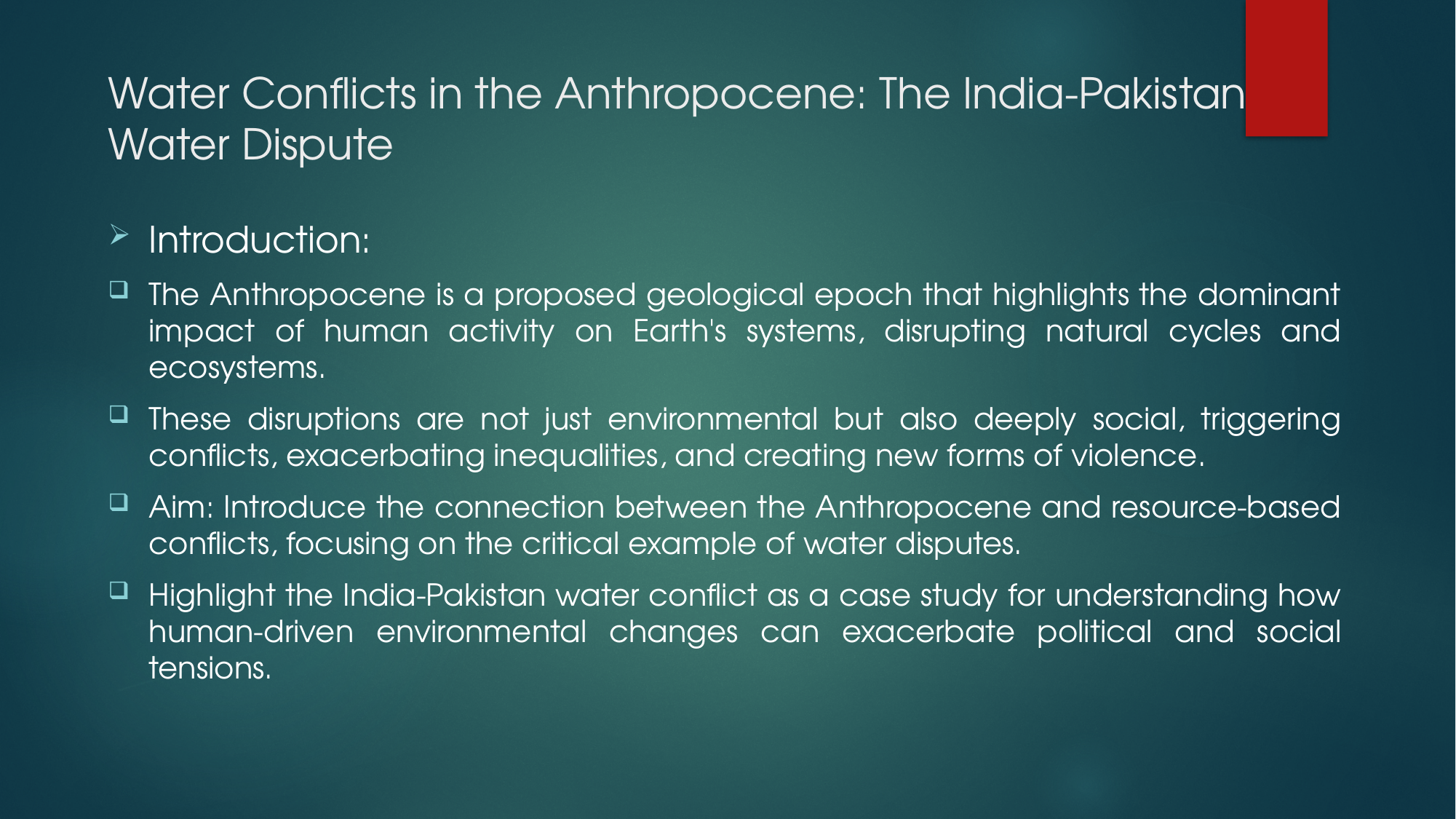

# Water Conflicts in the Anthropocene: The India-Pakistan Water Dispute
Introduction:
The Anthropocene is a proposed geological epoch that highlights the dominant impact of human activity on Earth's systems, disrupting natural cycles and ecosystems.
These disruptions are not just environmental but also deeply social, triggering conflicts, exacerbating inequalities, and creating new forms of violence.
Aim: Introduce the connection between the Anthropocene and resource-based conflicts, focusing on the critical example of water disputes.
Highlight the India-Pakistan water conflict as a case study for understanding how human-driven environmental changes can exacerbate political and social tensions.